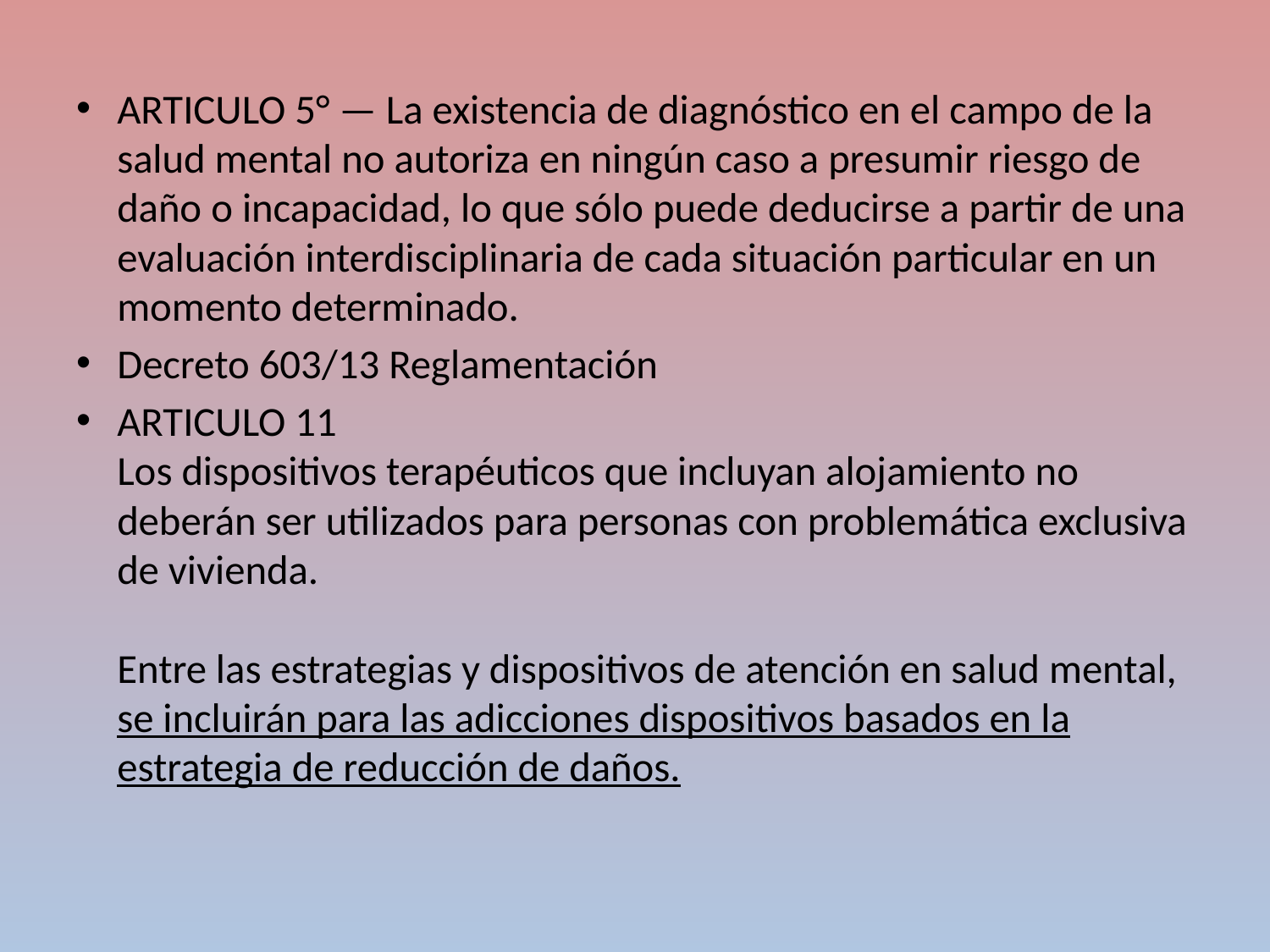

ARTICULO 5° — La existencia de diagnóstico en el campo de la salud mental no autoriza en ningún caso a presumir riesgo de daño o incapacidad, lo que sólo puede deducirse a partir de una evaluación interdisciplinaria de cada situación particular en un momento determinado.
Decreto 603/13 Reglamentación
ARTICULO 11
Los dispositivos terapéuticos que incluyan alojamiento no deberán ser utilizados para personas con problemática exclusiva de vivienda.
Entre las estrategias y dispositivos de atención en salud mental, se incluirán para las adicciones dispositivos basados en la estrategia de reducción de daños.